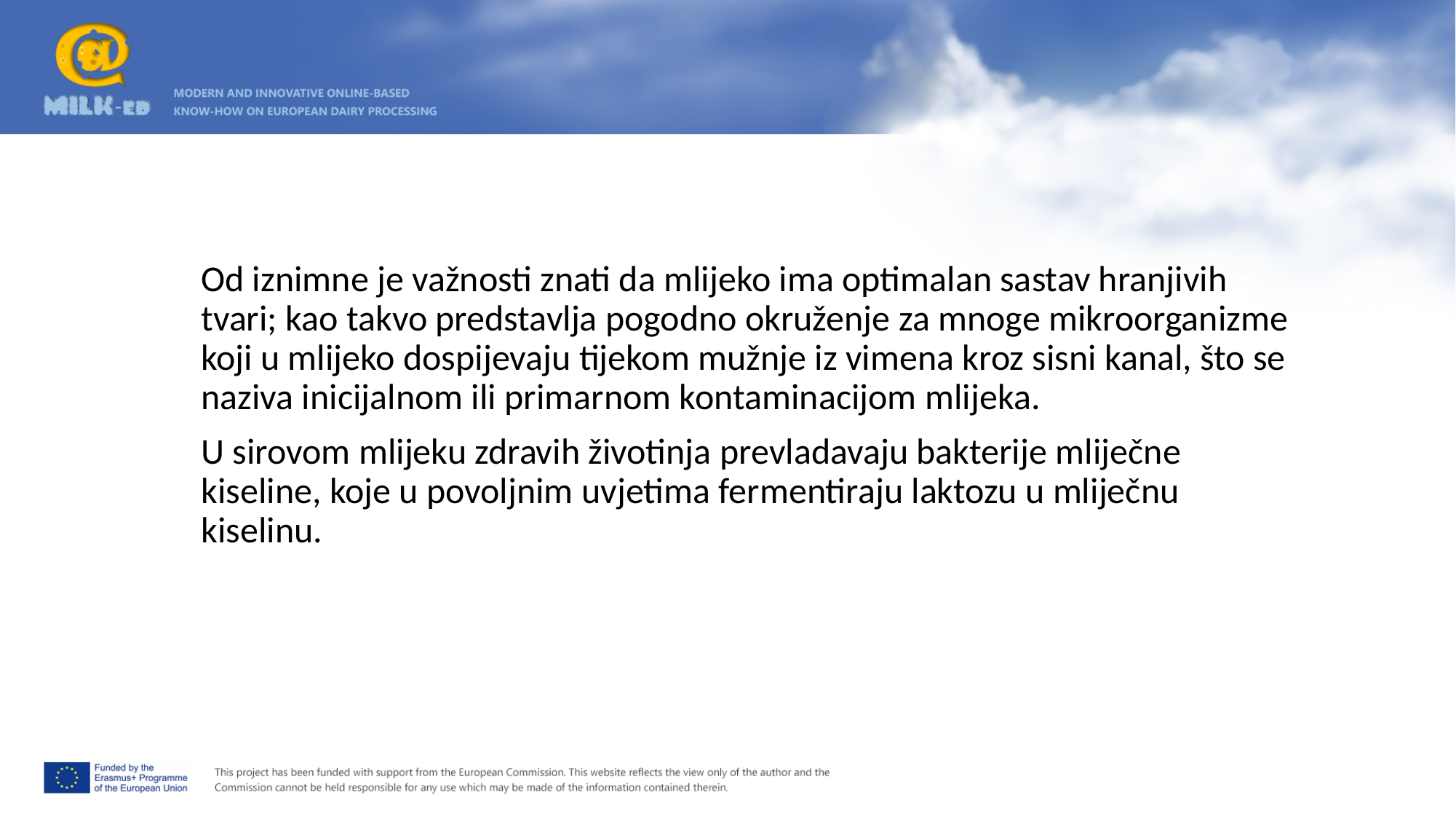

Od iznimne je važnosti znati da mlijeko ima optimalan sastav hranjivih tvari; kao takvo predstavlja pogodno okruženje za mnoge mikroorganizme koji u mlijeko dospijevaju tijekom mužnje iz vimena kroz sisni kanal, što se naziva inicijalnom ili primarnom kontaminacijom mlijeka.
U sirovom mlijeku zdravih životinja prevladavaju bakterije mliječne kiseline, koje u povoljnim uvjetima fermentiraju laktozu u mliječnu kiselinu.